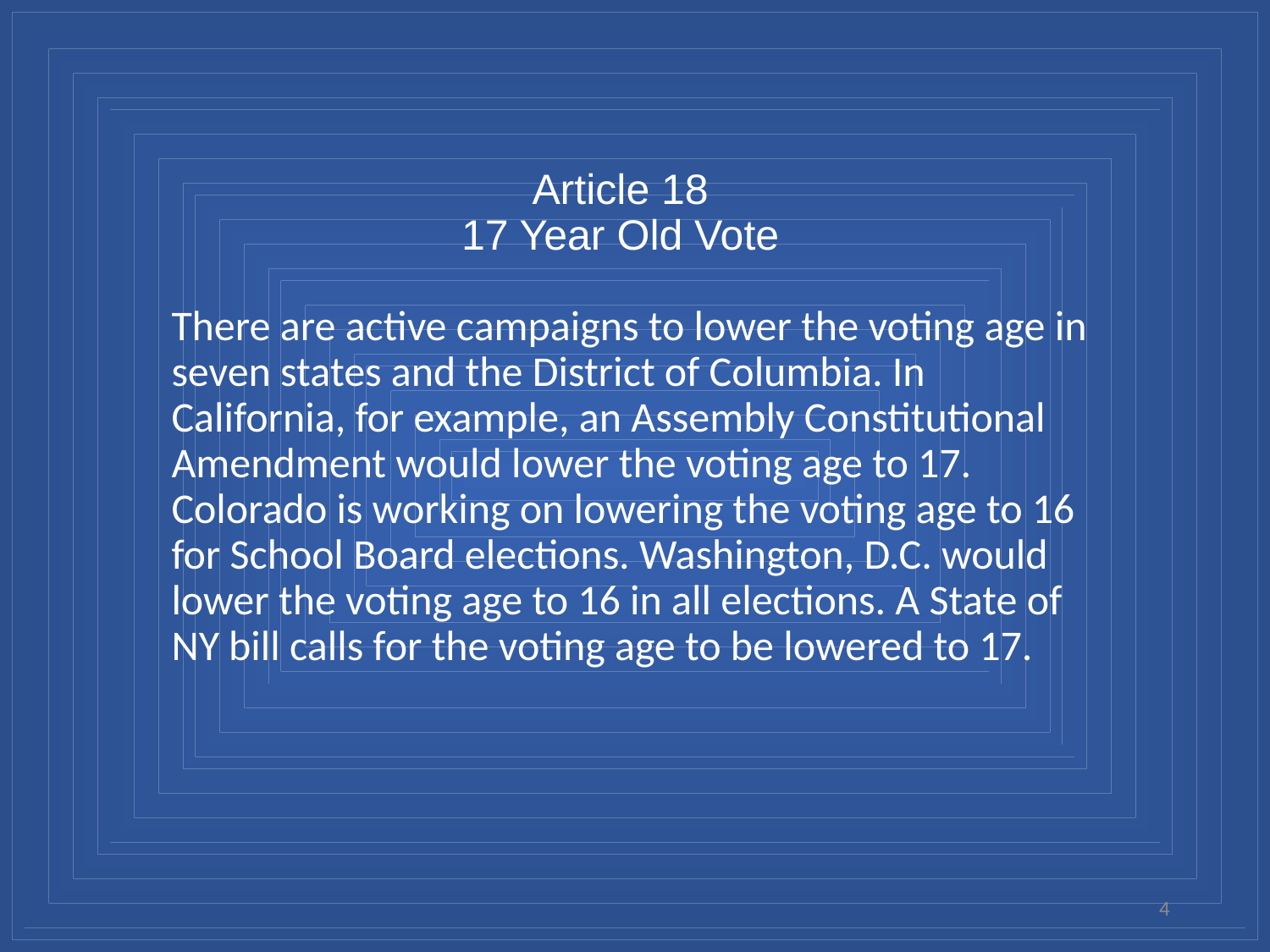

# Article 18 17 Year Old Vote
There are active campaigns to lower the voting age in seven states and the District of Columbia. In California, for example, an Assembly Constitutional Amendment would lower the voting age to 17. Colorado is working on lowering the voting age to 16 for School Board elections. Washington, D.C. would lower the voting age to 16 in all elections. A State of NY bill calls for the voting age to be lowered to 17.

4